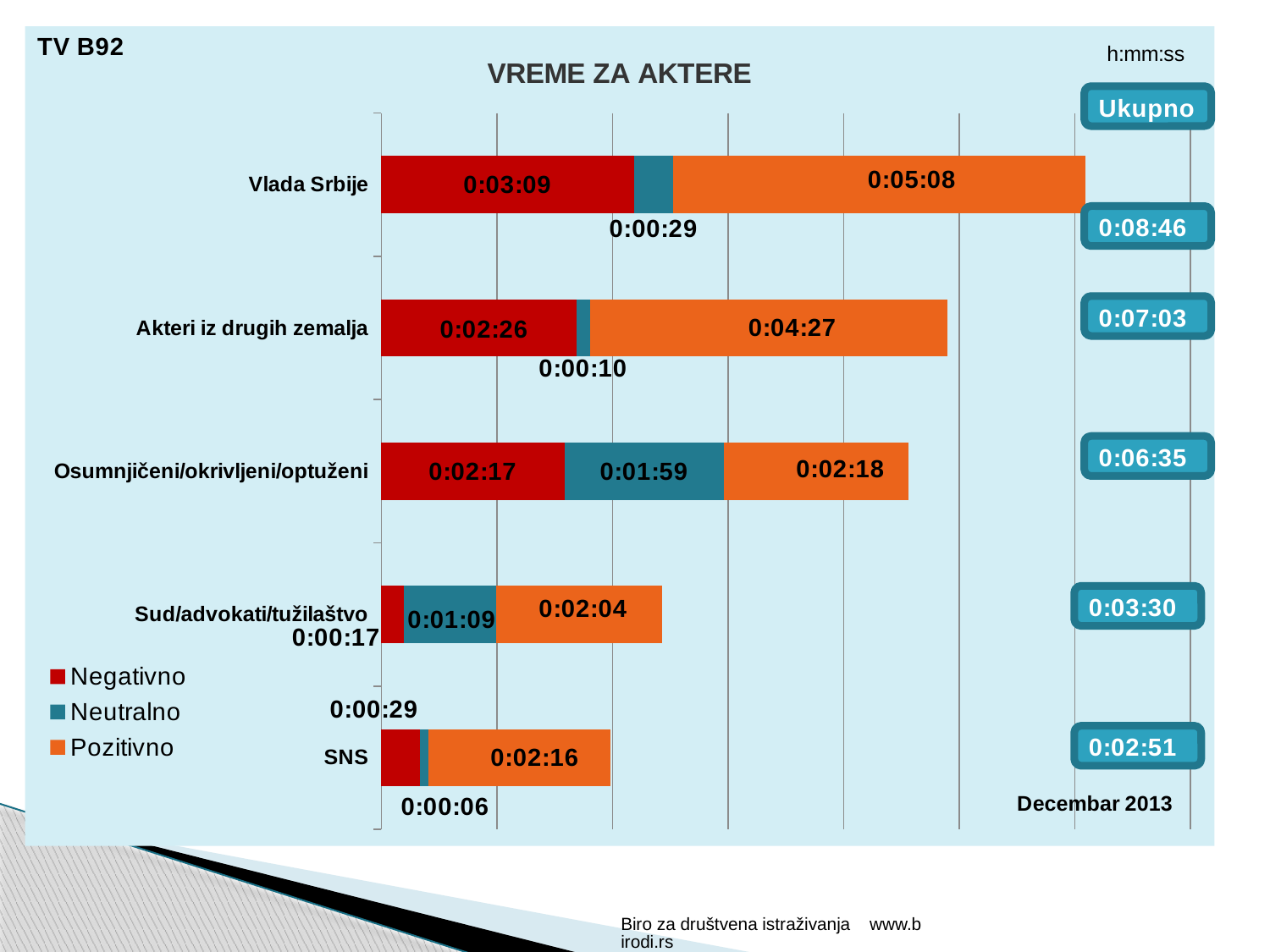

### Chart: VREME ZA AKTERE

| Category | Negativno | Neutralno  | Pozitivno |
|---|---|---|---|
| Vlada Srbije | 0.002187500000000001 | 0.0003356481481481481 | 0.0035648148148148167 |
| Akteri iz drugih zemalja | 0.0016898148148148163 | 0.00011574074074074079 | 0.0030902777777777808 |
|  Osumnjičeni/okrivljeni/optuženi | 0.001585648148148148 | 0.0013773148148148156 | 0.001597222222222222 |
| Sud/advokati/tužilaštvo | 0.00019675925925925937 | 0.0007986111111111119 | 0.001435185185185186 |
| SNS | 0.0003356481481481481 | 6.944444444444453e-05 | 0.0015740740740740747 |
Biro za društvena istraživanja    www.birodi.rs